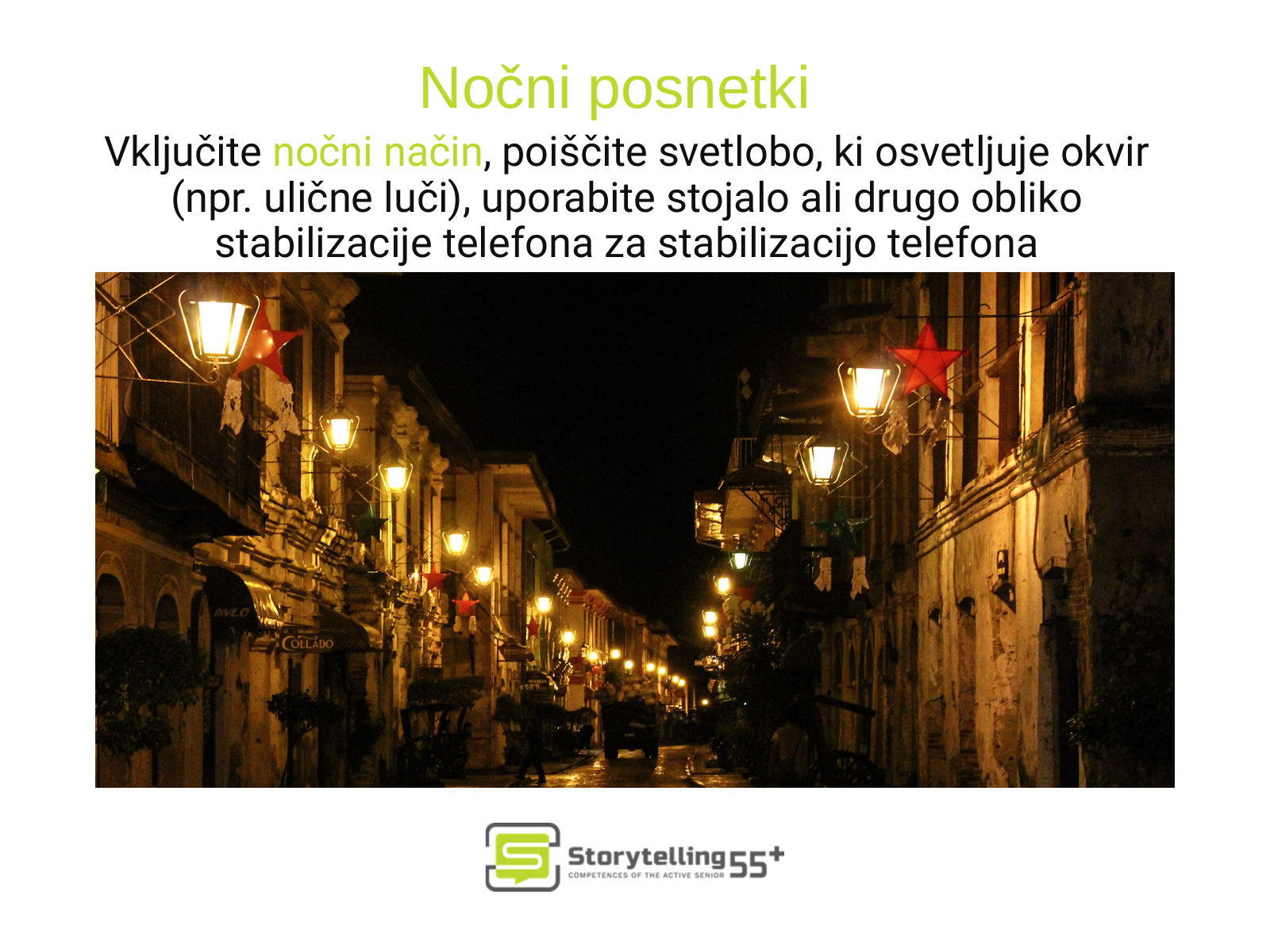

Nočni posnetki

Vključite nočni način, poiščite svetlobo, ki osvetljuje okvir (npr. ulične luči), uporabite stojalo ali drugo obliko stabilizacije telefona za stabilizacijo telefona